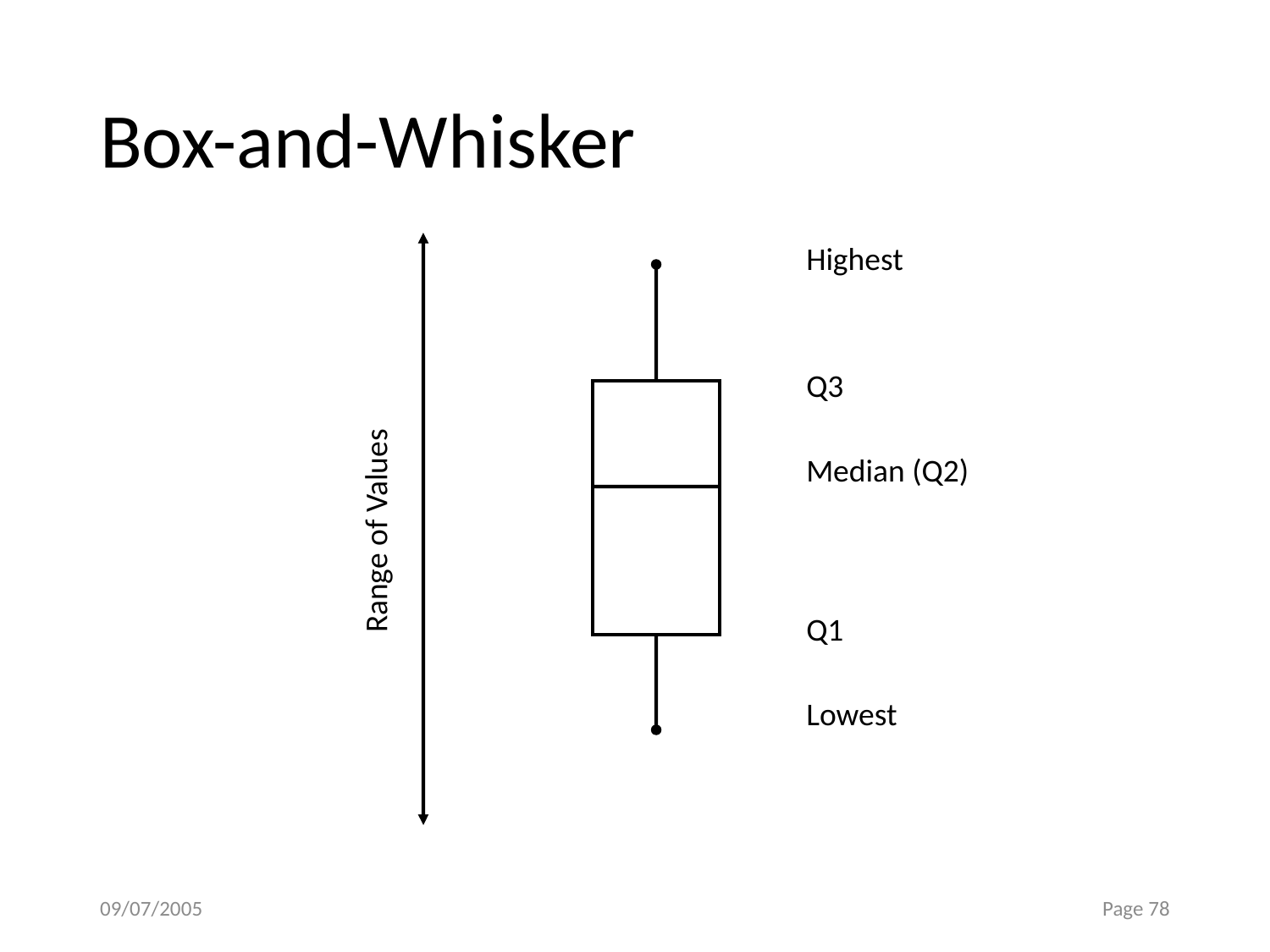

# Box-and-Whisker

Highest

Q3

Range of Values
Median (Q2)

Q1

Lowest
09/07/2005
Page 78